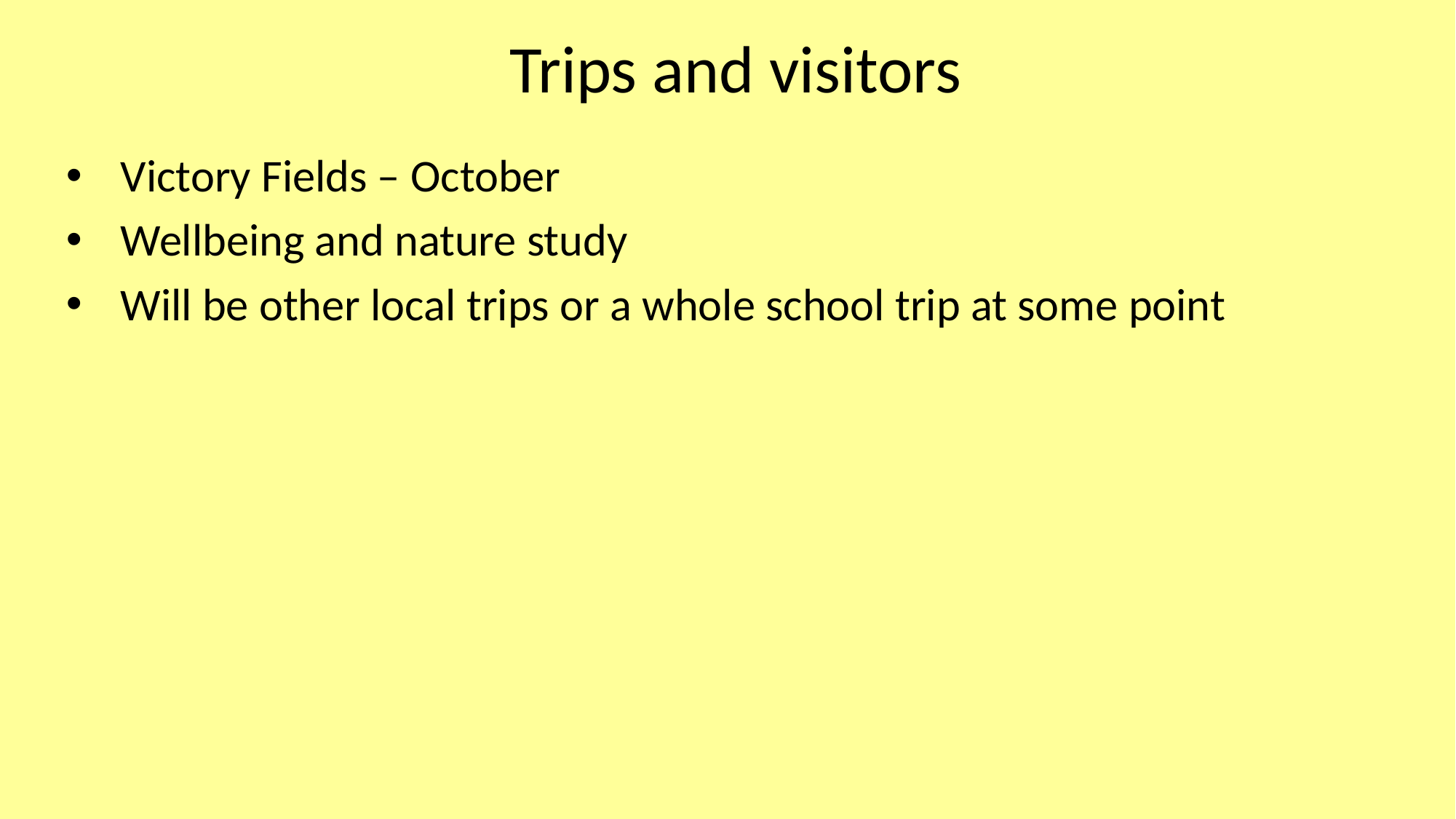

# Trips and visitors
Victory Fields – October
Wellbeing and nature study
Will be other local trips or a whole school trip at some point